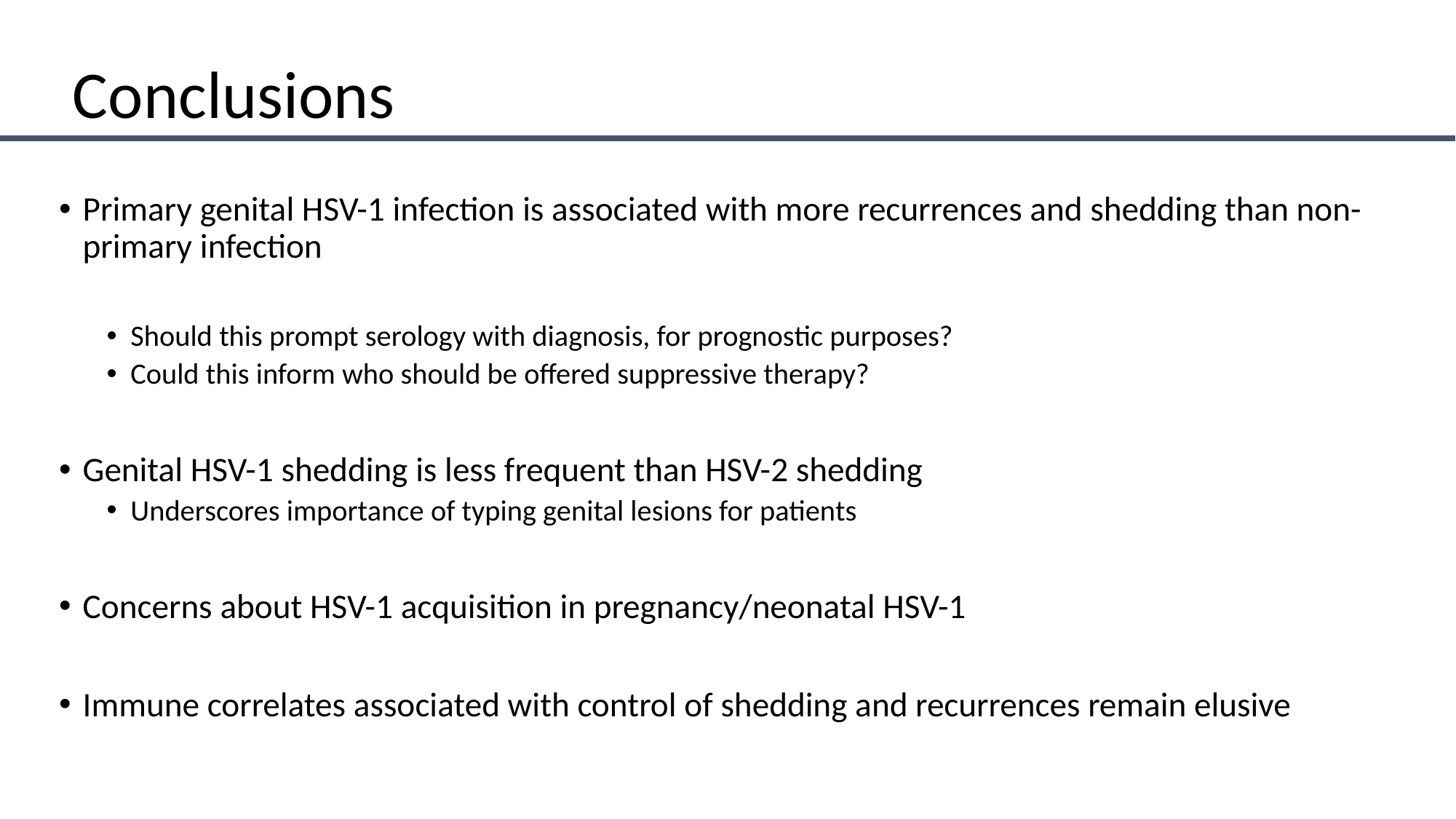

# Conclusions

Primary genital HSV-1 infection is associated with more recurrences and shedding than non-primary infection

Should this prompt serology with diagnosis, for prognostic purposes?
Could this inform who should be offered suppressive therapy?

Genital HSV-1 shedding is less frequent than HSV-2 shedding
Underscores importance of typing genital lesions for patients

Concerns about HSV-1 acquisition in pregnancy/neonatal HSV-1

Immune correlates associated with control of shedding and recurrences remain elusive